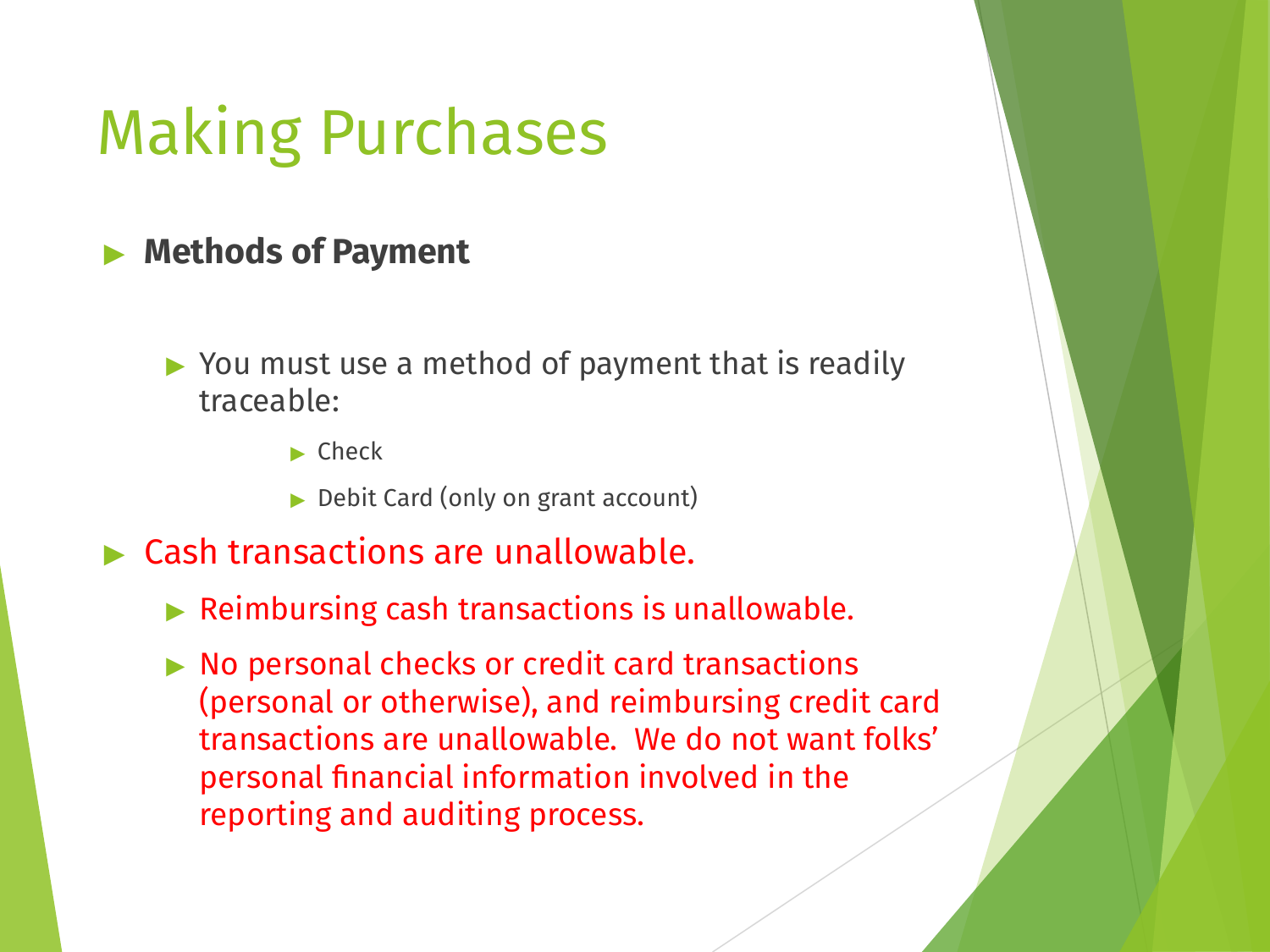

# Making Purchases
Methods of Payment

You must use a method of payment that is readily traceable:
Check
Debit Card (only on grant account)
Cash transactions are unallowable.
Reimbursing cash transactions is unallowable.
No personal checks or credit card transactions (personal or otherwise), and reimbursing credit card transactions are unallowable.  We do not want folks’ personal financial information involved in the reporting and auditing process.